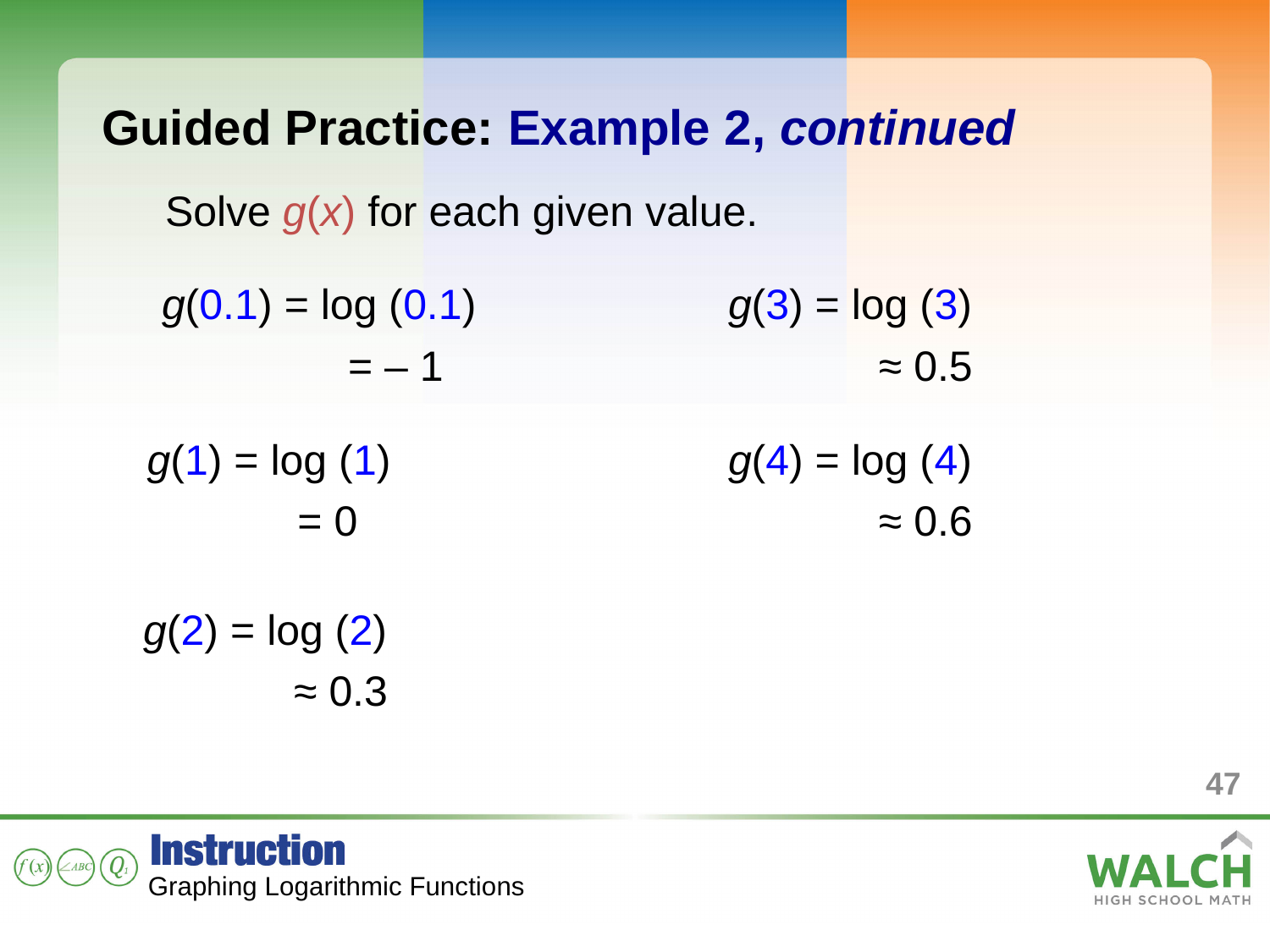

Guided Practice: Example 2, continued
Solve g(x) for each given value.

g(0.1) = log (0.1)
	     = – 1

g(3) = log (3)
	  ≈ 0.5

g(1) = log (1)
	  = 0

g(4) = log (4)
	  ≈ 0.6

g(2) = log (2)
	  ≈ 0.3

47
Graphing Logarithmic Functions